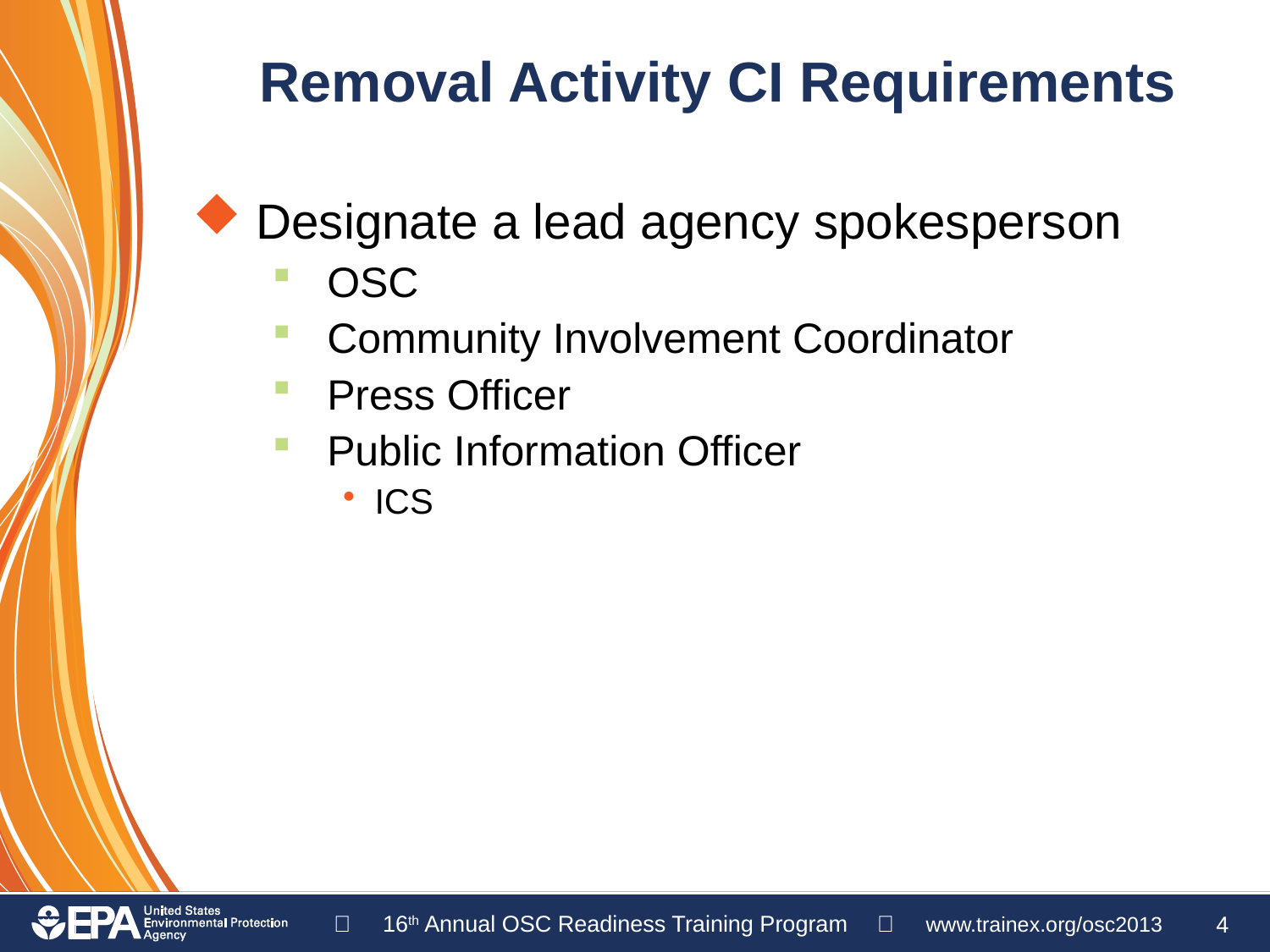

# Removal Activity CI Requirements
Designate a lead agency spokesperson
OSC
Community Involvement Coordinator
Press Officer
Public Information Officer
ICS